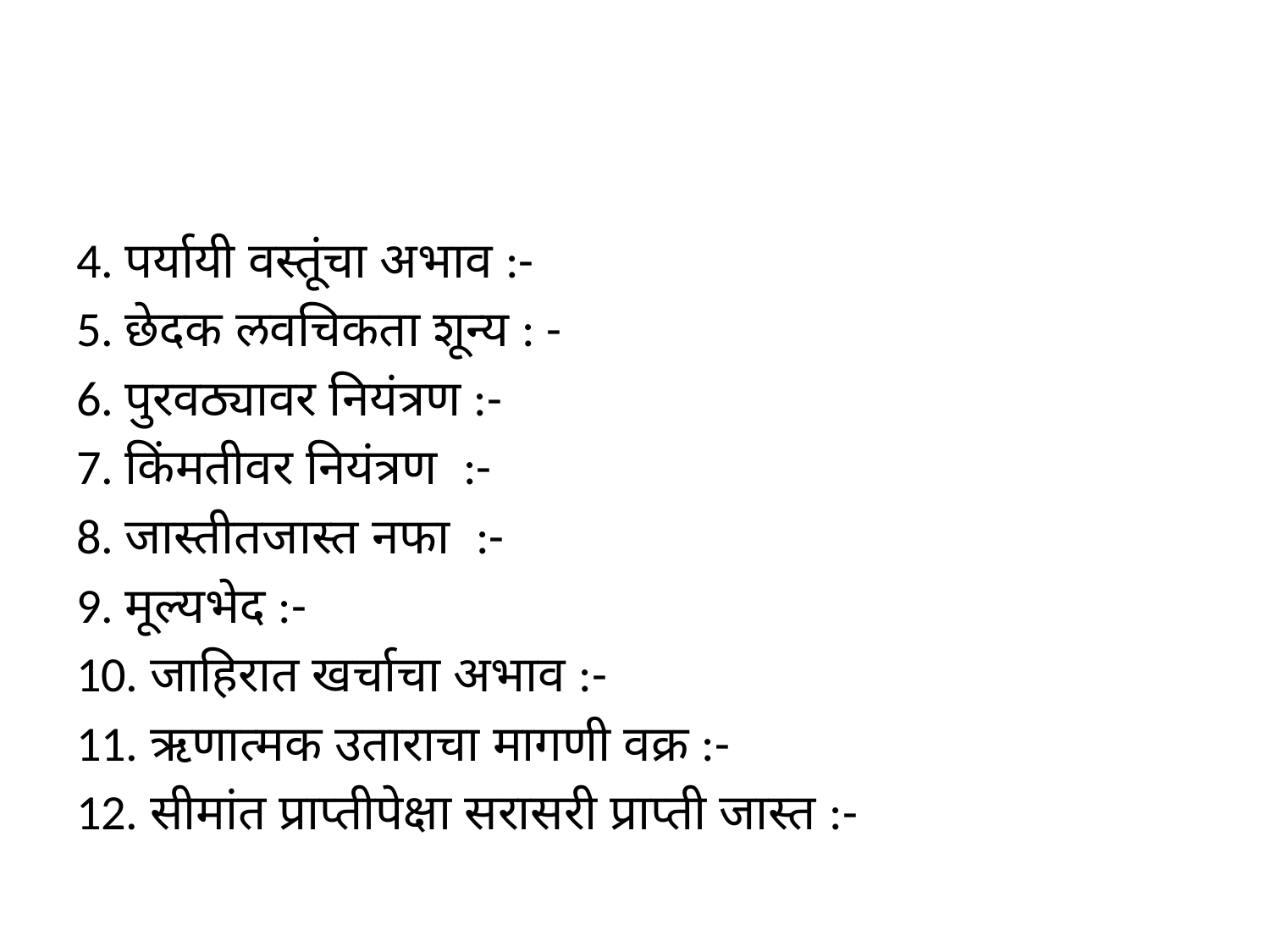

#
4. पर्यायी वस्तूंचा अभाव :-
5. छेदक लवचिकता शून्य : -
6. पुरवठ्यावर नियंत्रण :-
7. किंमतीवर नियंत्रण  :-
8. जास्तीतजास्त नफा  :-
9. मूल्यभेद :-
10. जाहिरात खर्चाचा अभाव :-
11. ऋणात्मक उताराचा मागणी वक्र :-
12. सीमांत प्राप्तीपेक्षा सरासरी प्राप्ती जास्त :-